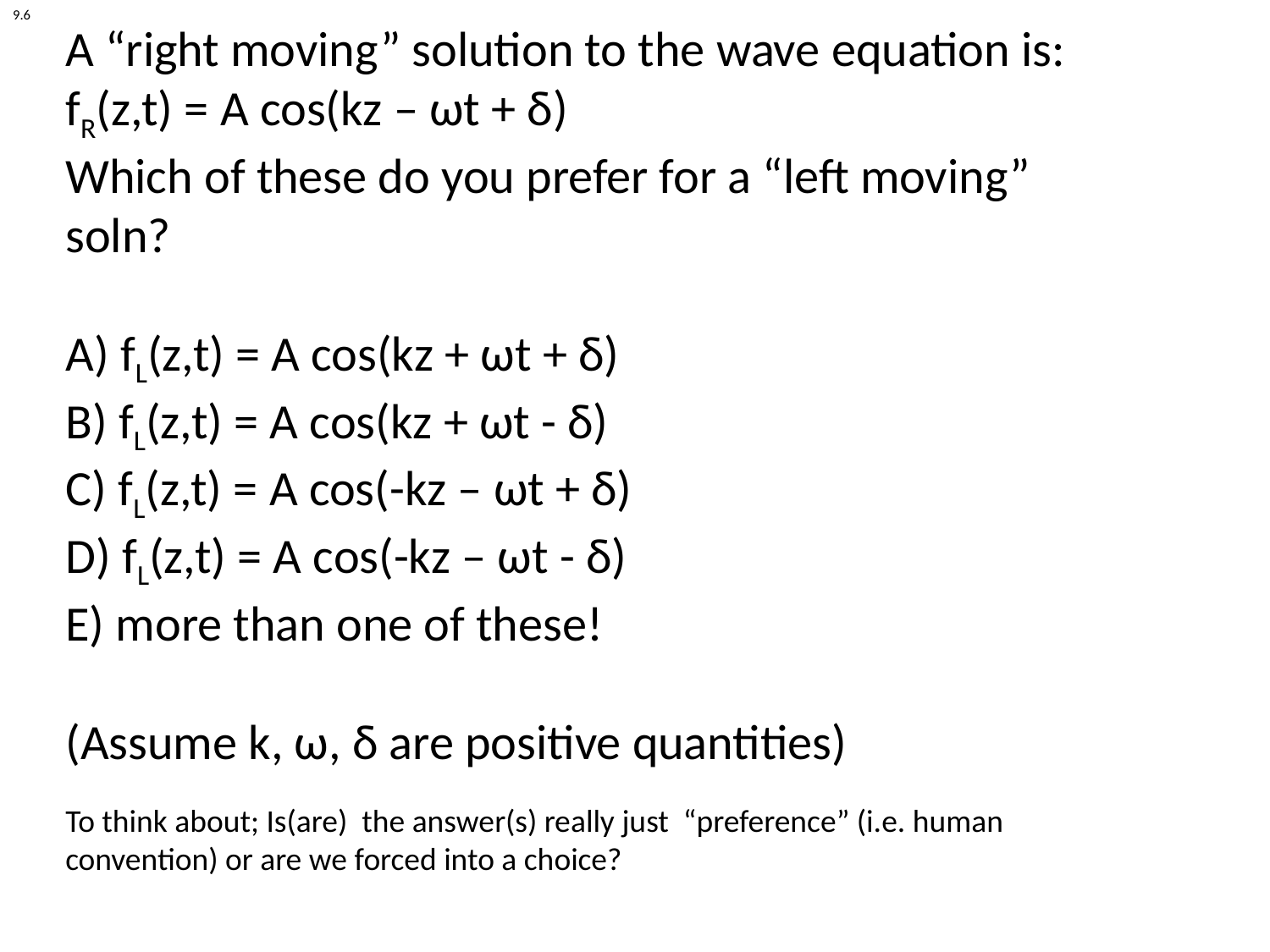

9.6
# A “right moving” solution to the wave equation is: fR(z,t) = A cos(kz – ωt + δ) Which of these do you prefer for a “left moving” soln? A) fL(z,t) = A cos(kz + ωt + δ) B) fL(z,t) = A cos(kz + ωt - δ) C) fL(z,t) = A cos(-kz – ωt + δ) D) fL(z,t) = A cos(-kz – ωt - δ) E) more than one of these! (Assume k, ω, δ are positive quantities)
To think about; Is(are)  the answer(s) really just  “preference” (i.e. human convention) or are we forced into a choice?